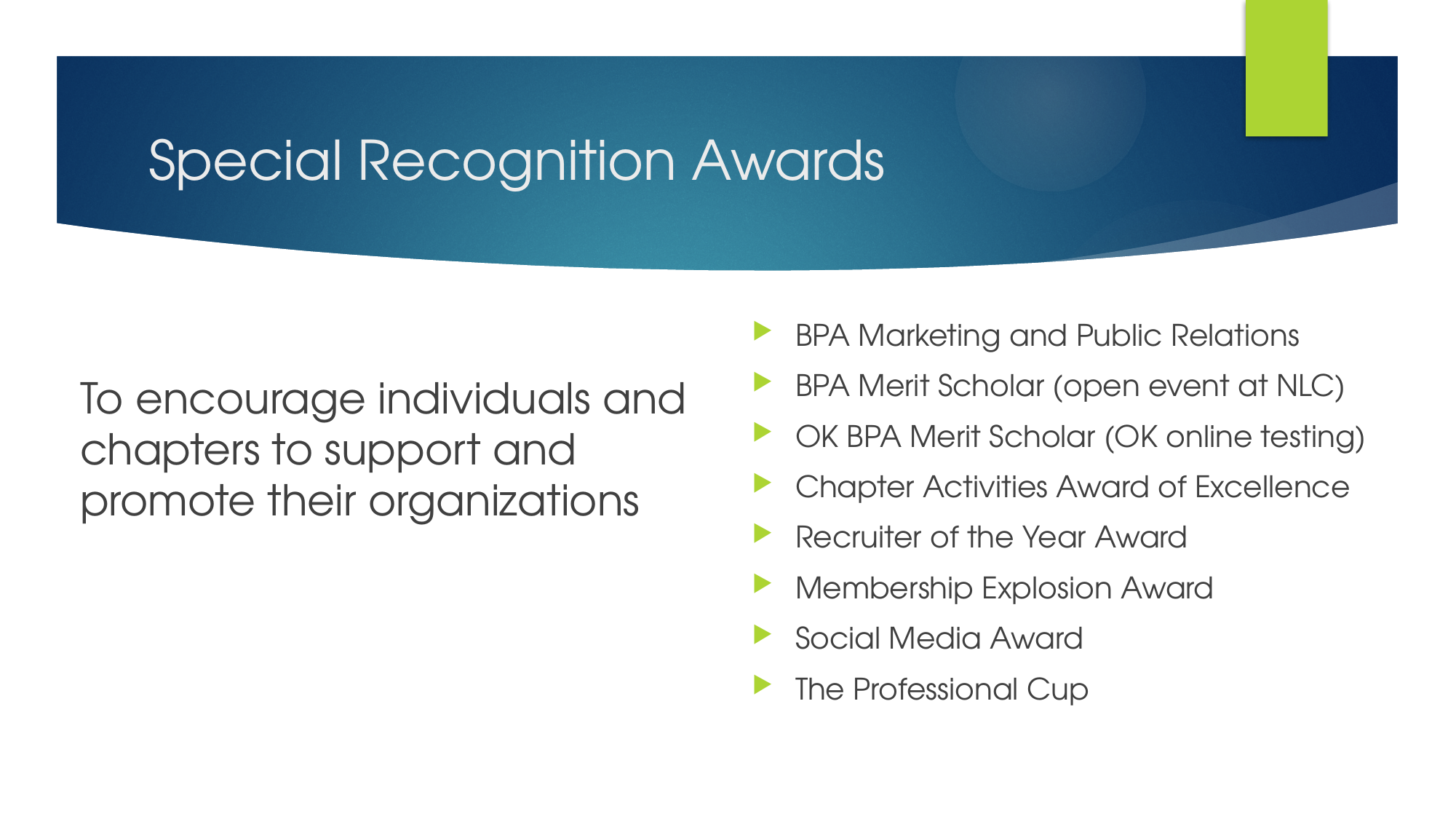

# Special Recognition Awards
BPA Marketing and Public Relations
BPA Merit Scholar (open event at NLC)
OK BPA Merit Scholar (OK online testing)
Chapter Activities Award of Excellence
Recruiter of the Year Award
Membership Explosion Award
Social Media Award
The Professional Cup
To encourage individuals and chapters to support and promote their organizations